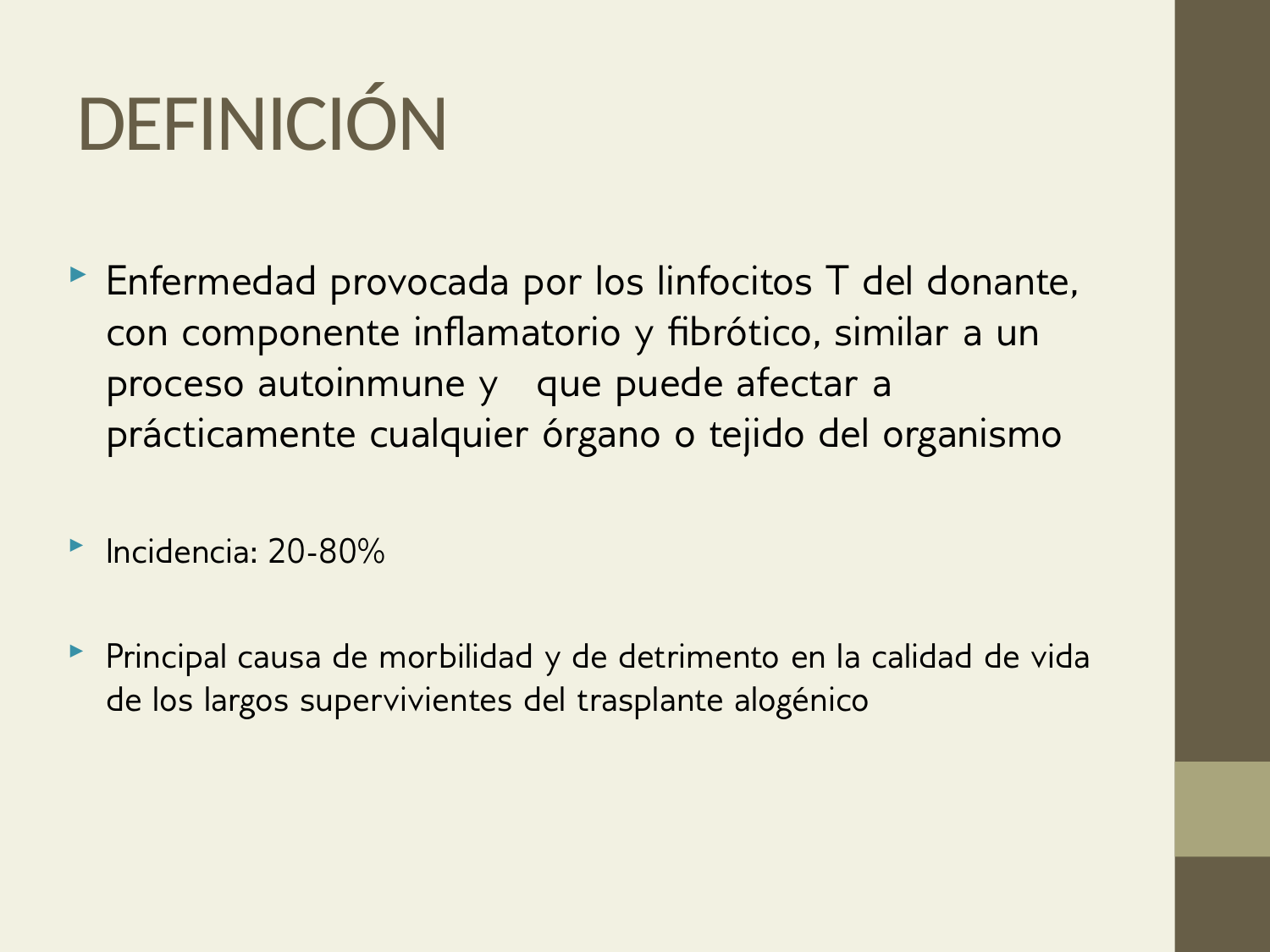

# DEFINICIÓN
Enfermedad provocada por los linfocitos T del donante, con componente inflamatorio y fibrótico, similar a un proceso autoinmune y   que puede afectar a prácticamente cualquier órgano o tejido del organismo

Incidencia: 20-80%

Principal causa de morbilidad y de detrimento en la calidad de vida de los largos supervivientes del trasplante alogénico